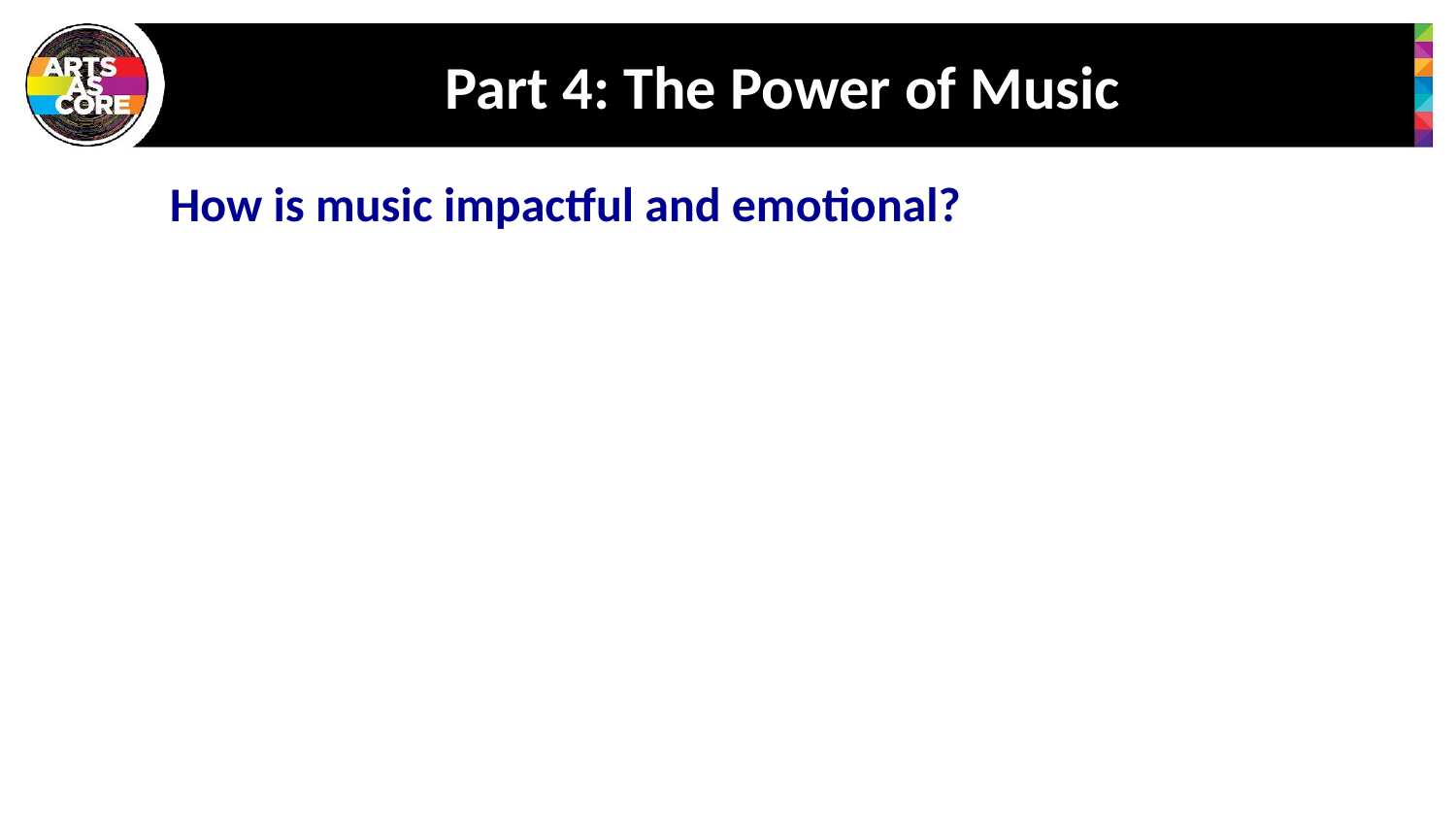

# Part 4: The Power of Music
How is music impactful and emotional?